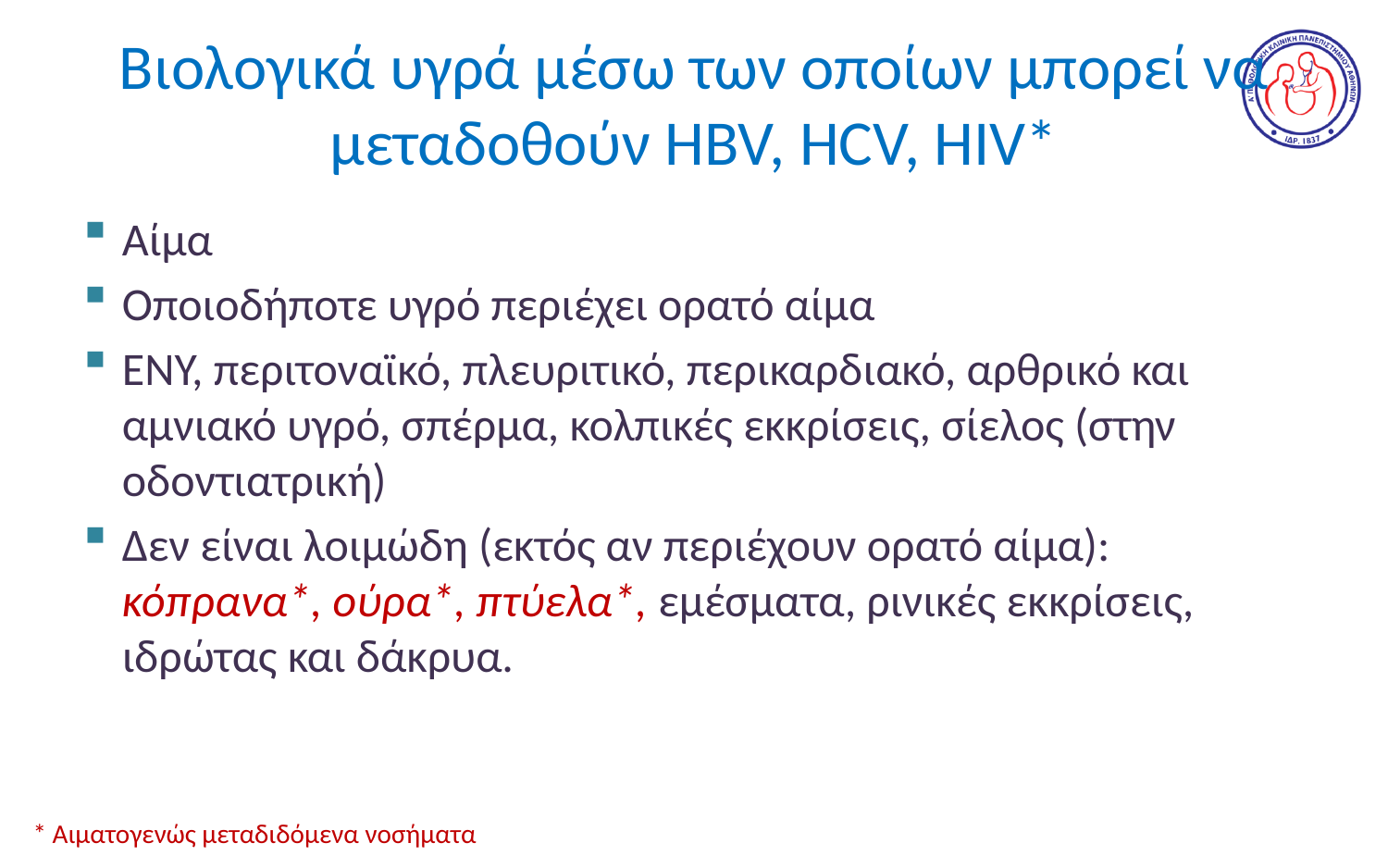

# Βιολογικά υγρά μέσω των οποίων μπορεί να μεταδοθούν HBV, HCV, HIV*
Αίμα
Οποιοδήποτε υγρό περιέχει ορατό αίμα
ΕΝΥ, περιτοναϊκό, πλευριτικό, περικαρδιακό, αρθρικό και αμνιακό υγρό, σπέρμα, κολπικές εκκρίσεις, σίελος (στην  οδοντιατρική)
Δεν είναι λοιμώδη (εκτός αν περιέχουν ορατό αίμα): κόπρανα*, ούρα*, πτύελα*, εμέσματα, ρινικές εκκρίσεις, ιδρώτας και δάκρυα.
* Aιματογενώς μεταδιδόμενα νοσήματα